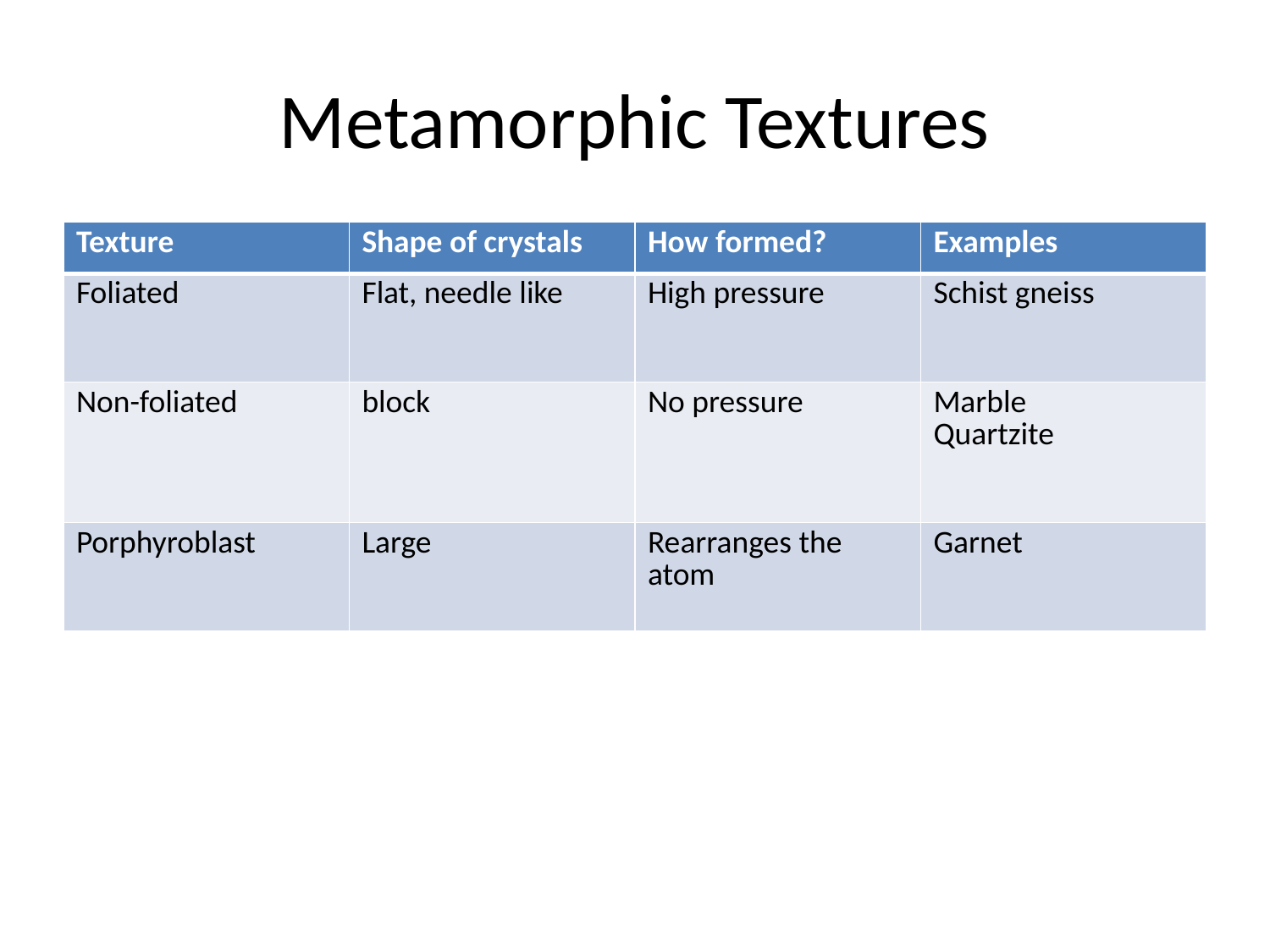

# Metamorphic Textures
| Texture | Shape of crystals | How formed? | Examples |
| --- | --- | --- | --- |
| Foliated | Flat, needle like | High pressure | Schist gneiss |
| Non-foliated | block | No pressure | Marble Quartzite |
| Porphyroblast | Large | Rearranges the atom | Garnet |